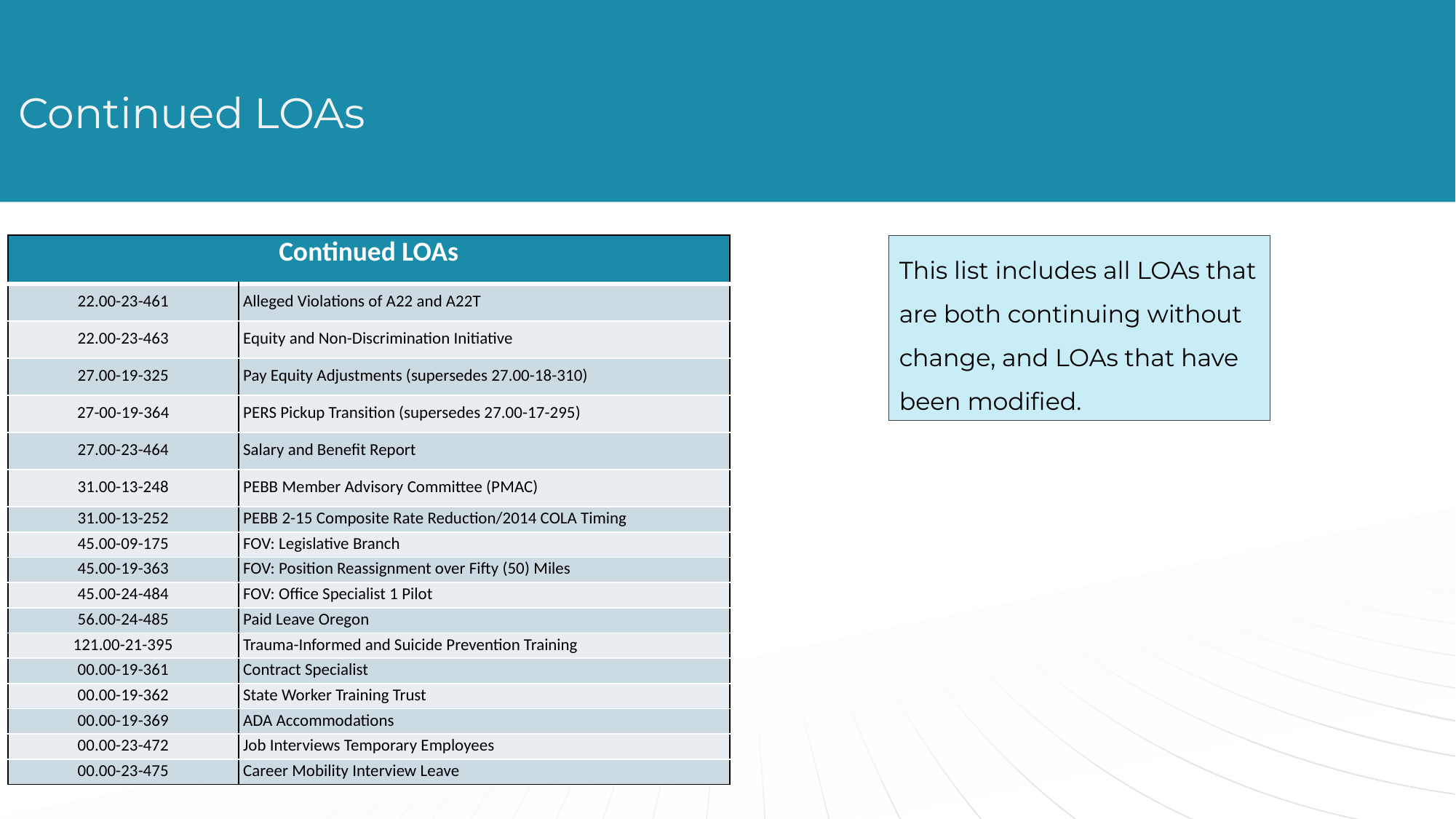

# Continued LOAs
| Continued LOAs |  |
| --- | --- |
| 22.00-23-461 | Alleged Violations of A22 and A22T |
| 22.00-23-463 | Equity and Non-Discrimination Initiative |
| 27.00-19-325 | Pay Equity Adjustments (supersedes 27.00-18-310) |
| 27-00-19-364 | PERS Pickup Transition (supersedes 27.00-17-295) |
| 27.00-23-464 | Salary and Benefit Report |
| 31.00-13-248 | PEBB Member Advisory Committee (PMAC) |
| 31.00-13-252 | PEBB 2-15 Composite Rate Reduction/2014 COLA Timing |
| 45.00-09-175 | FOV: Legislative Branch |
| 45.00-19-363 | FOV: Position Reassignment over Fifty (50) Miles |
| 45.00-24-484 | FOV: Office Specialist 1 Pilot |
| 56.00-24-485 | Paid Leave Oregon |
| 121.00-21-395 | Trauma-Informed and Suicide Prevention Training |
| 00.00-19-361 | Contract Specialist |
| 00.00-19-362 | State Worker Training Trust |
| 00.00-19-369 | ADA Accommodations |
| 00.00-23-472 | Job Interviews Temporary Employees |
| 00.00-23-475 | Career Mobility Interview Leave |
This list includes all LOAs that are both continuing without change, and LOAs that have been modified.